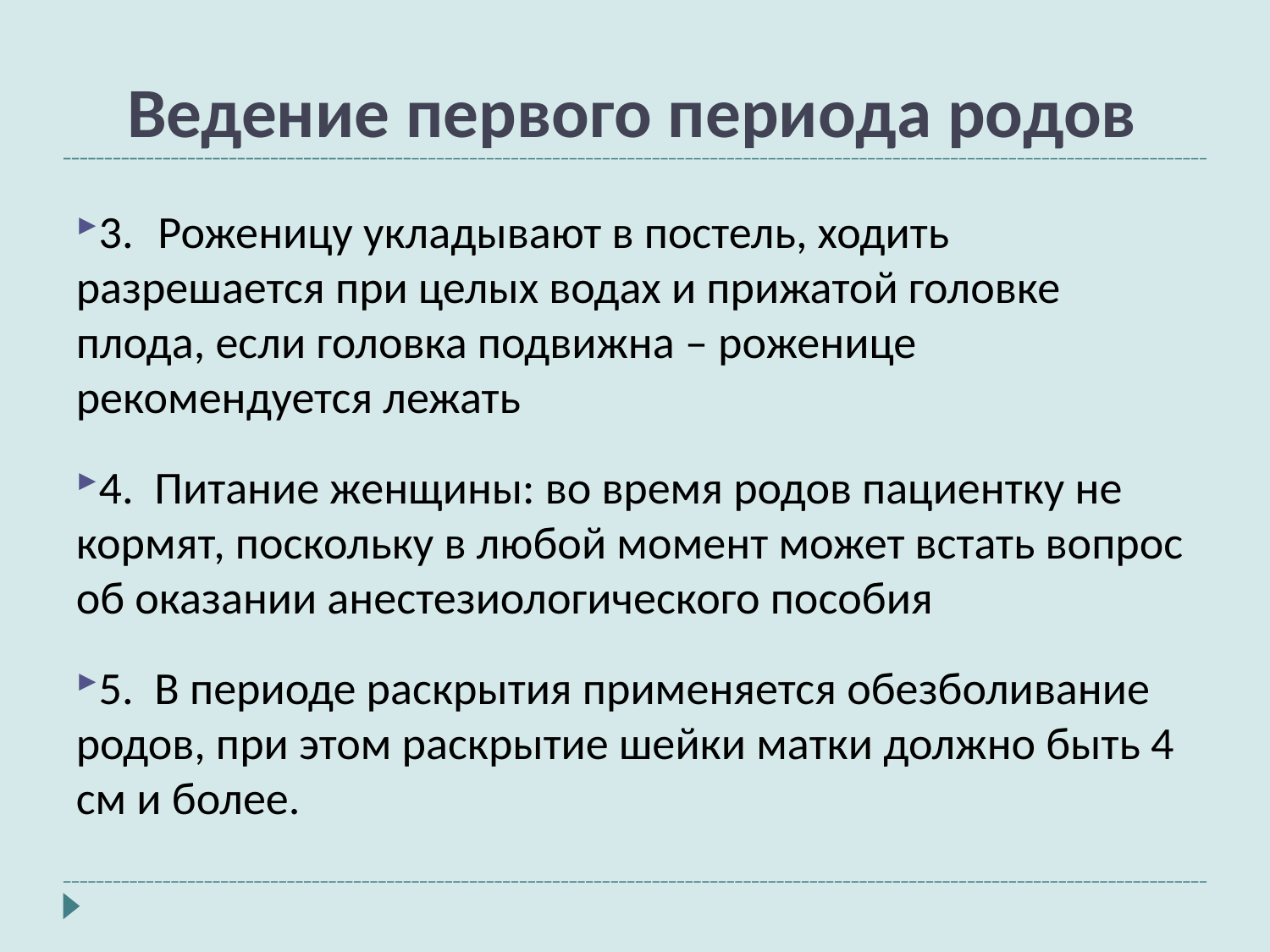

Ведение первого периода родов
3.  Роженицу укладывают в постель, ходить разрешается при целых водах и прижатой головке плода, если головка подвижна – роженице рекомендуется лежать
4.  Питание женщины: во время родов пациентку не кормят, поскольку в любой момент может встать вопрос об оказании анестезиологического пособия
5.  В периоде раскрытия применяется обезболивание родов, при этом раскрытие шейки матки должно быть 4 см и более.